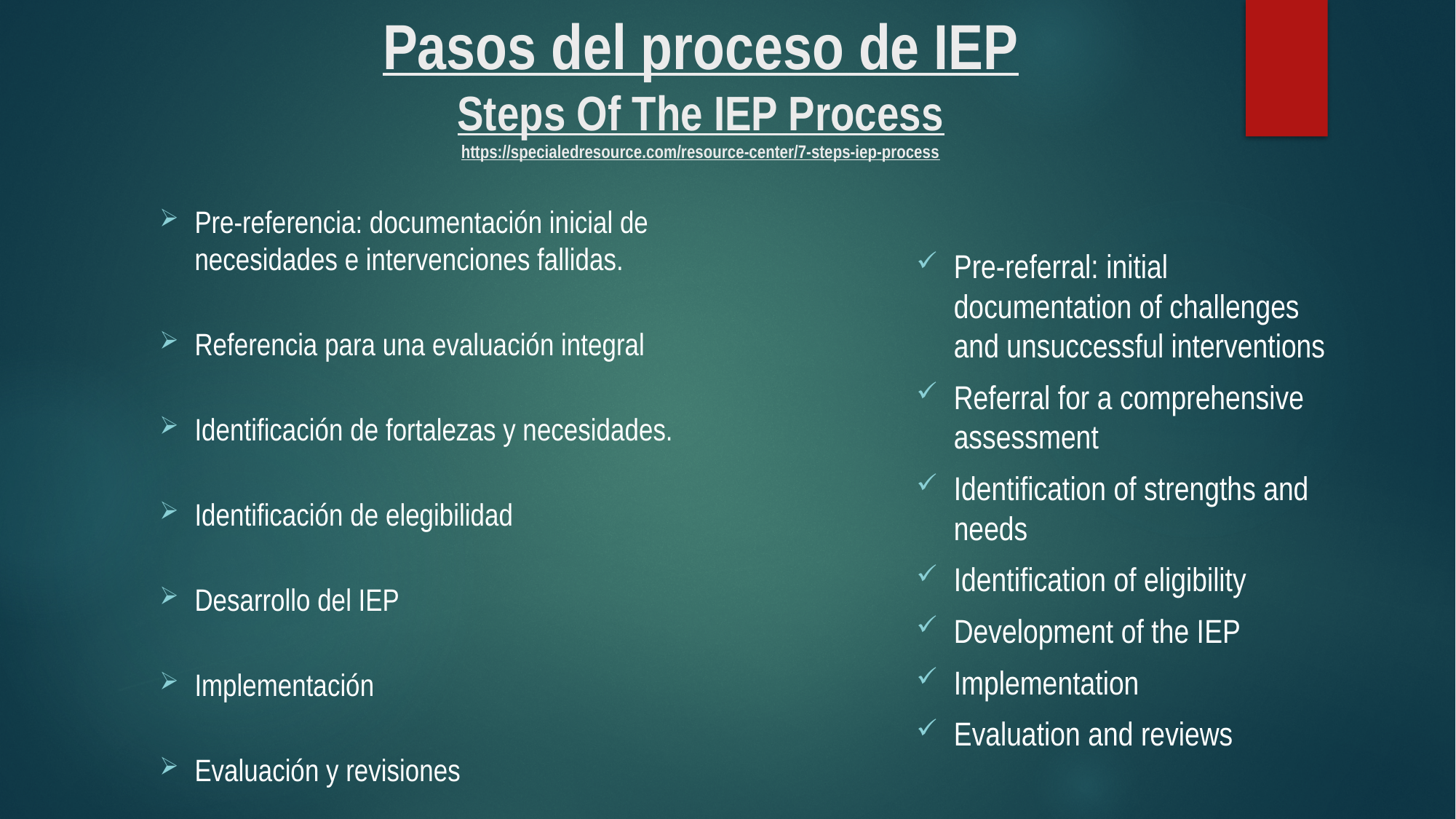

# Pasos del proceso de IEP Steps Of The IEP Process https://specialedresource.com/resource-center/7-steps-iep-process
Pre-referencia: documentación inicial de necesidades e intervenciones fallidas.
Referencia para una evaluación integral
Identificación de fortalezas y necesidades.
Identificación de elegibilidad
Desarrollo del IEP
Implementación
Evaluación y revisiones

Pre-referral: initial documentation of challenges and unsuccessful interventions
Referral for a comprehensive assessment
Identification of strengths and needs
Identification of eligibility
Development of the IEP
Implementation
Evaluation and reviews